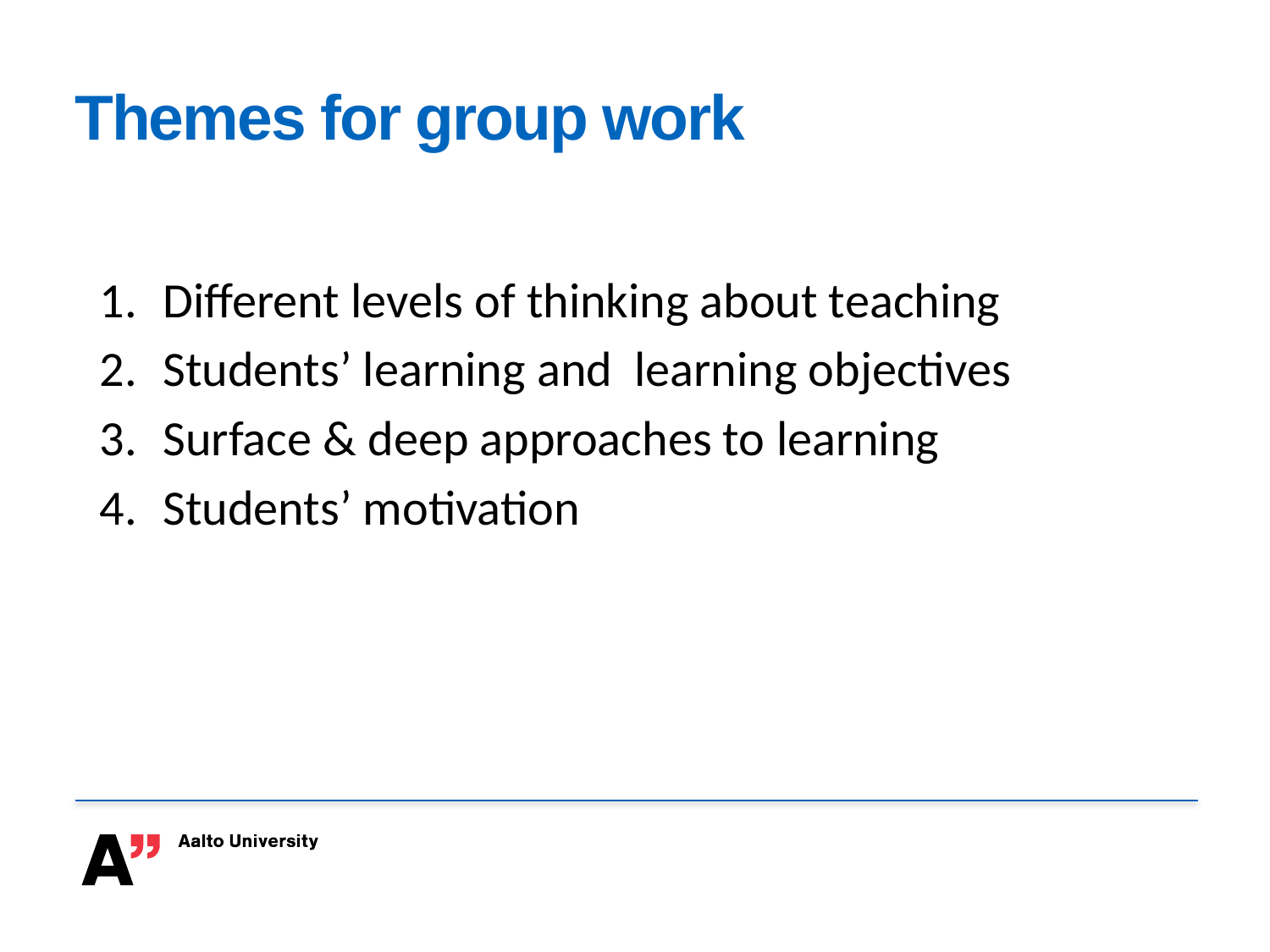

# Themes for group work
Different levels of thinking about teaching
Students’ learning and  learning objectives
Surface & deep approaches to learning
Students’ motivation